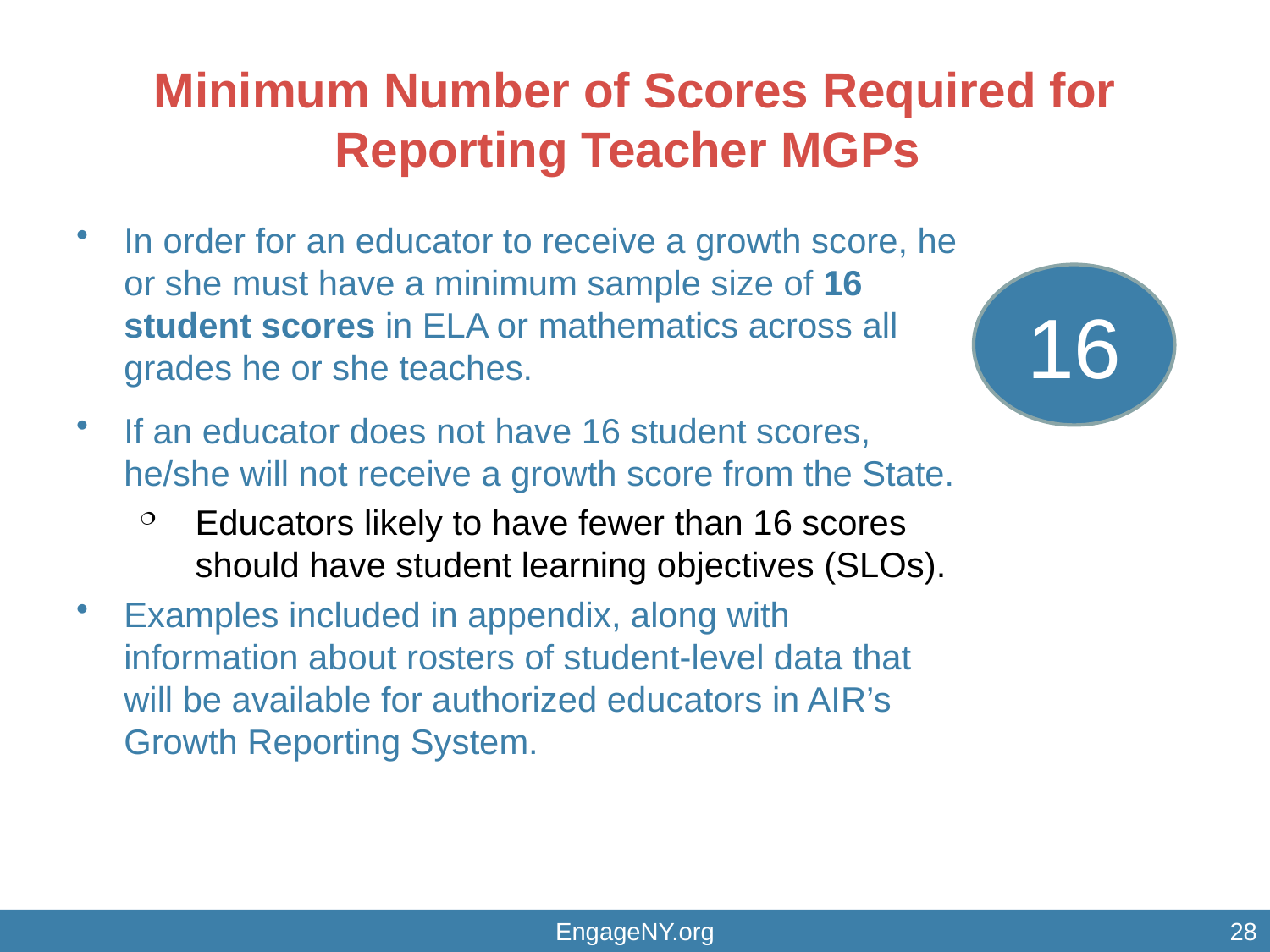

# Minimum Number of Scores Required for Reporting Teacher MGPs
In order for an educator to receive a growth score, he or she must have a minimum sample size of 16 student scores in ELA or mathematics across all grades he or she teaches.
If an educator does not have 16 student scores, he/she will not receive a growth score from the State.
Educators likely to have fewer than 16 scores should have student learning objectives (SLOs).
Examples included in appendix, along with information about rosters of student-level data that will be available for authorized educators in AIR’s Growth Reporting System.
16
EngageNY.org
28